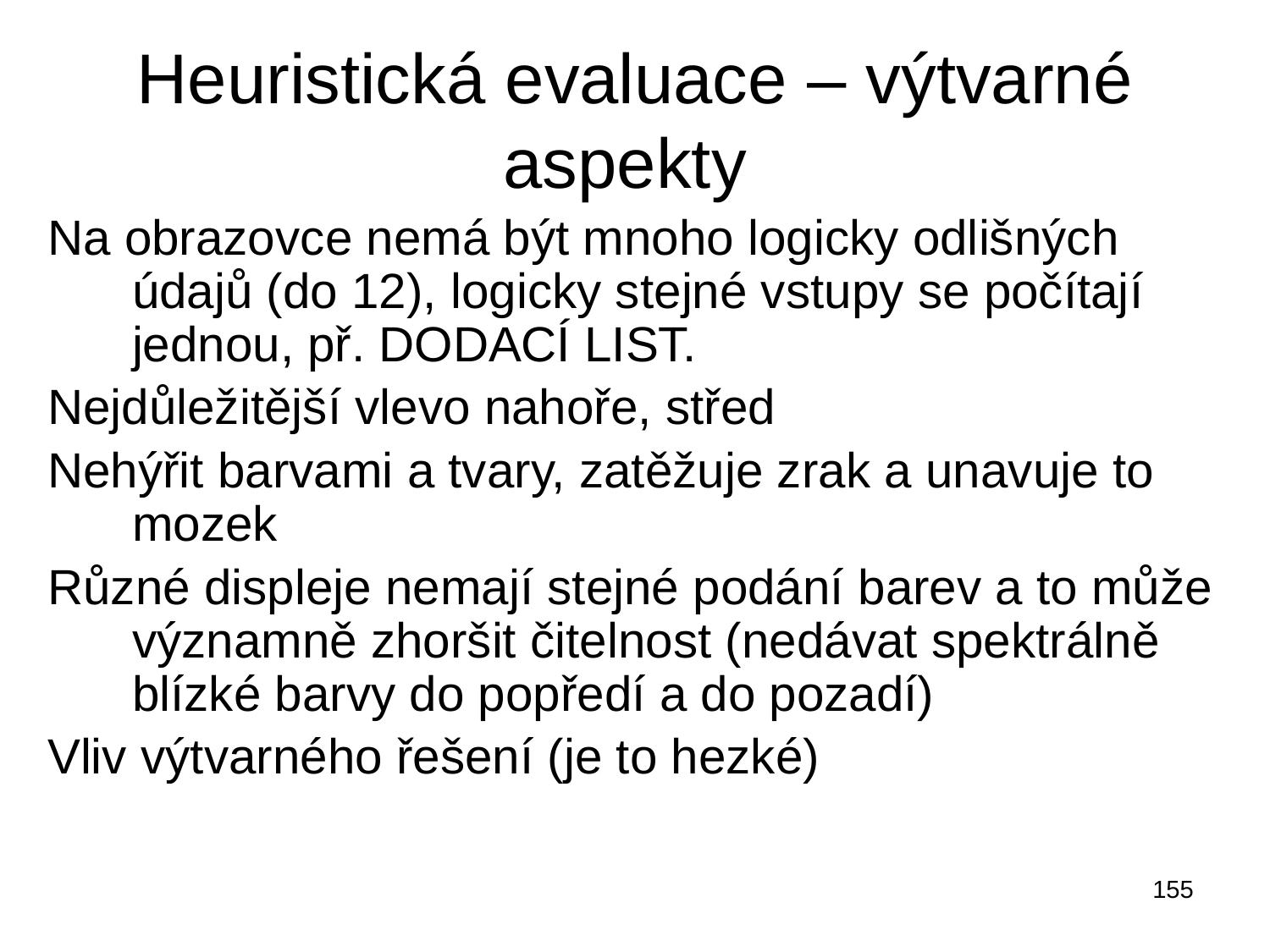

# Heuristická evaluace – výtvarné aspekty
Na obrazovce nemá být mnoho logicky odlišných údajů (do 12), logicky stejné vstupy se počítají jednou, př. DODACÍ LIST.
Nejdůležitější vlevo nahoře, střed
Nehýřit barvami a tvary, zatěžuje zrak a unavuje to mozek
Různé displeje nemají stejné podání barev a to může významně zhoršit čitelnost (nedávat spektrálně blízké barvy do popředí a do pozadí)
Vliv výtvarného řešení (je to hezké)
155